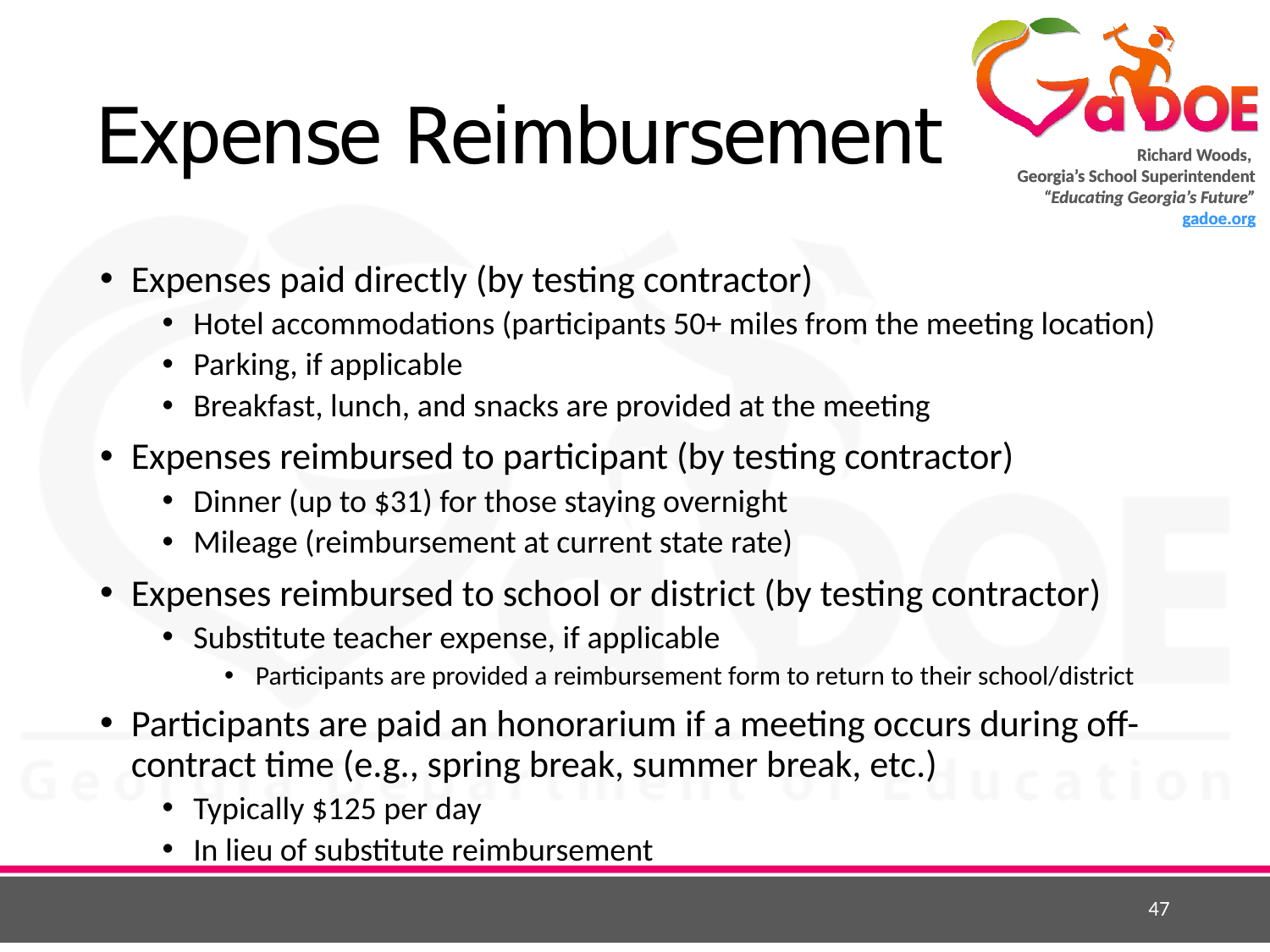

# Expense Reimbursement
Expenses paid directly (by testing contractor)
Hotel accommodations (participants 50+ miles from the meeting location)
Parking, if applicable
Breakfast, lunch, and snacks are provided at the meeting
Expenses reimbursed to participant (by testing contractor)
Dinner (up to $31) for those staying overnight
Mileage (reimbursement at current state rate)
Expenses reimbursed to school or district (by testing contractor)
Substitute teacher expense, if applicable
Participants are provided a reimbursement form to return to their school/district
Participants are paid an honorarium if a meeting occurs during off-contract time (e.g., spring break, summer break, etc.)
Typically $125 per day
In lieu of substitute reimbursement
47